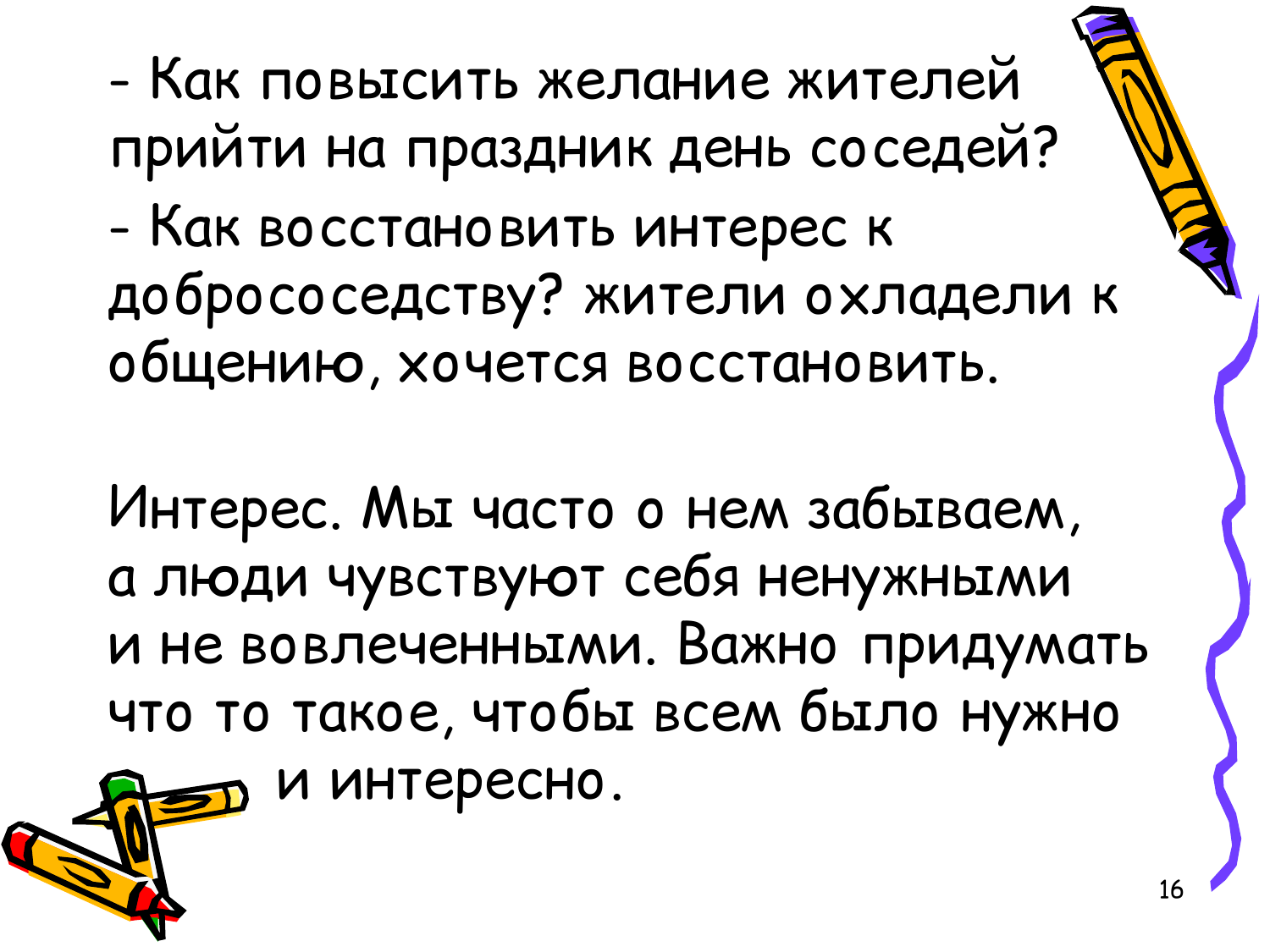

- Как повысить желание жителей прийти на праздник день соседей?
- Как восстановить интерес к добрососедству? жители охладели к общению, хочется восстановить.
Интерес. Мы часто о нем забываем,
а люди чувствуют себя ненужными
и не вовлеченными. Важно придумать что то такое, чтобы всем было нужно
          и интересно.
16